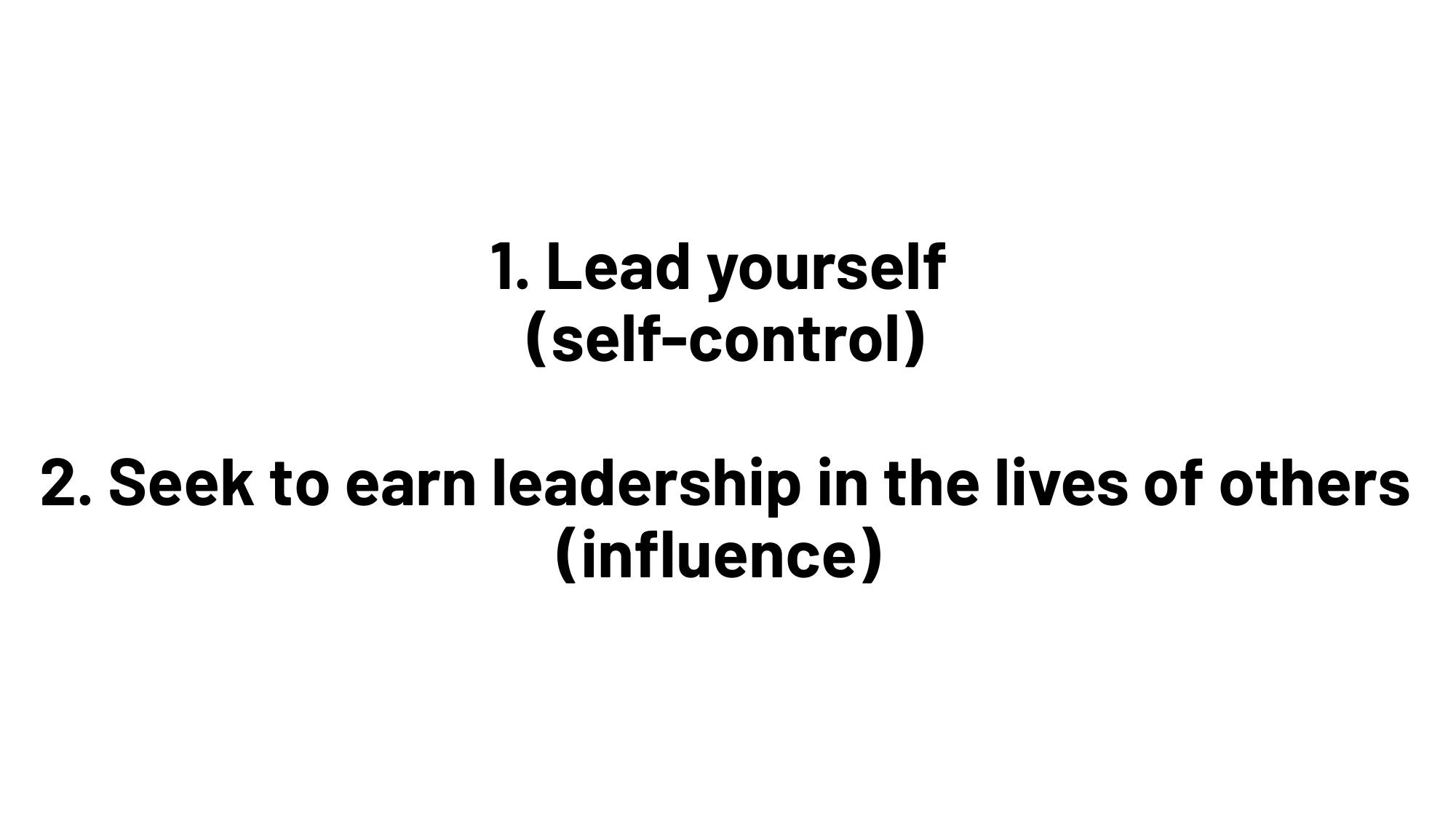

# 1. Lead yourself (self-control) 2. Seek to earn leadership in the lives of others (influence)